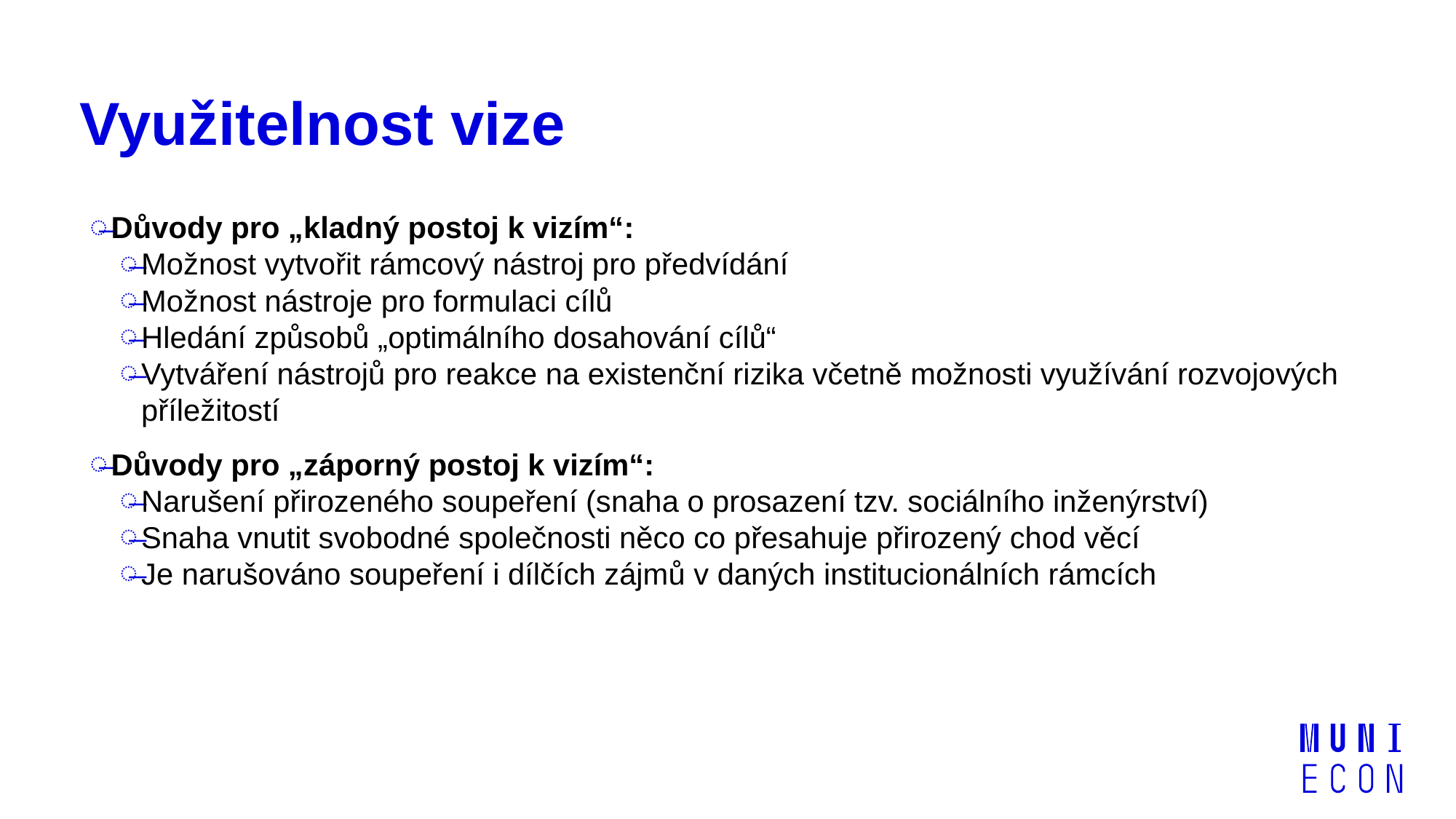

# Využitelnost vize
Důvody pro „kladný postoj k vizím“:
Možnost vytvořit rámcový nástroj pro předvídání
Možnost nástroje pro formulaci cílů
Hledání způsobů „optimálního dosahování cílů“
Vytváření nástrojů pro reakce na existenční rizika včetně možnosti využívání rozvojových příležitostí
Důvody pro „záporný postoj k vizím“:
Narušení přirozeného soupeření (snaha o prosazení tzv. sociálního inženýrství)
Snaha vnutit svobodné společnosti něco co přesahuje přirozený chod věcí
Je narušováno soupeření i dílčích zájmů v daných institucionálních rámcích